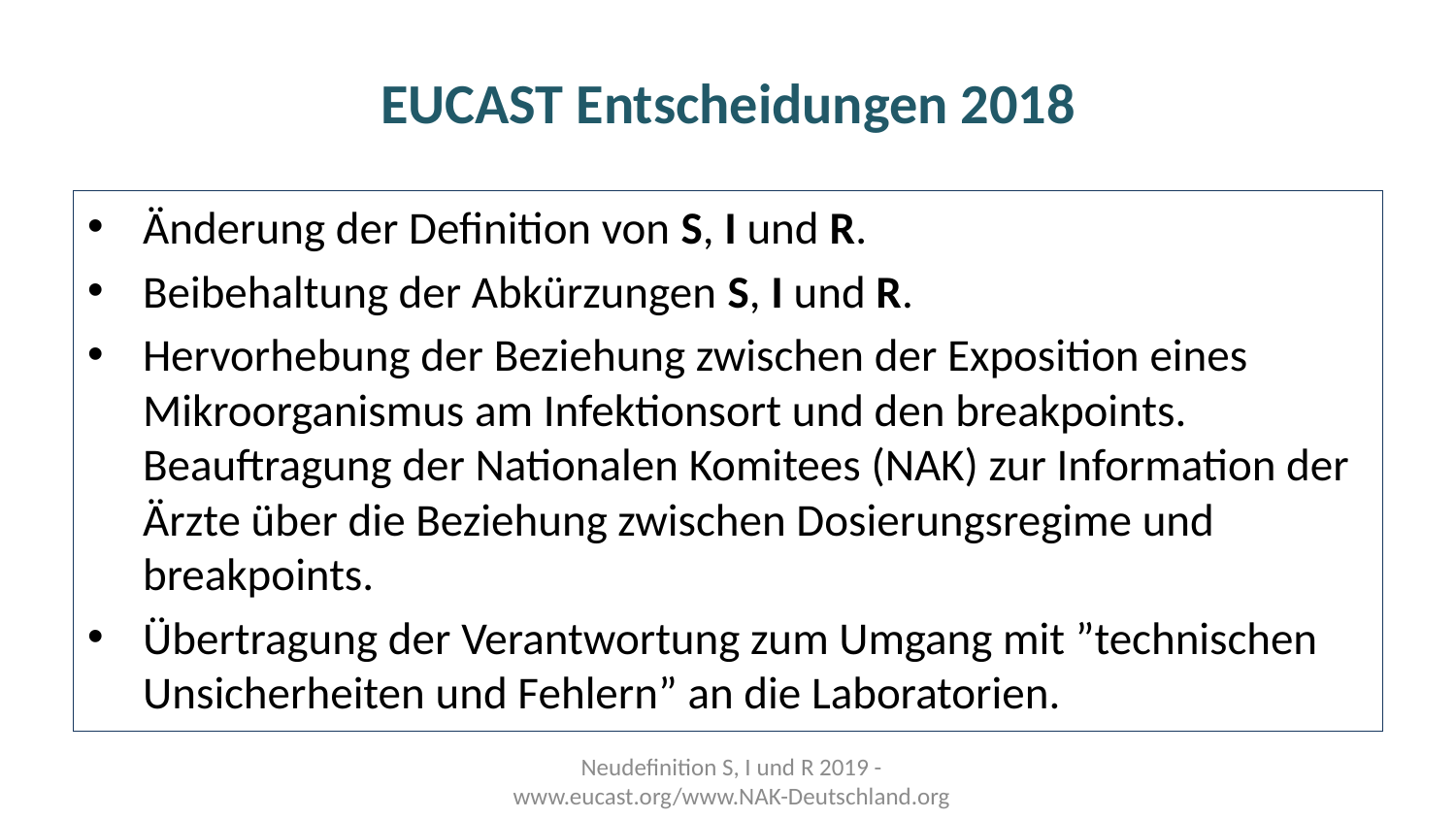

# EUCAST Entscheidungen 2018
Änderung der Definition von S, I und R.
Beibehaltung der Abkürzungen S, I und R.
Hervorhebung der Beziehung zwischen der Exposition eines Mikroorganismus am Infektionsort und den breakpoints. Beauftragung der Nationalen Komitees (NAK) zur Information der Ärzte über die Beziehung zwischen Dosierungsregime und breakpoints.
Übertragung der Verantwortung zum Umgang mit ”technischen Unsicherheiten und Fehlern” an die Laboratorien.
Neudefinition S, I und R 2019 - www.eucast.org/www.NAK-Deutschland.org